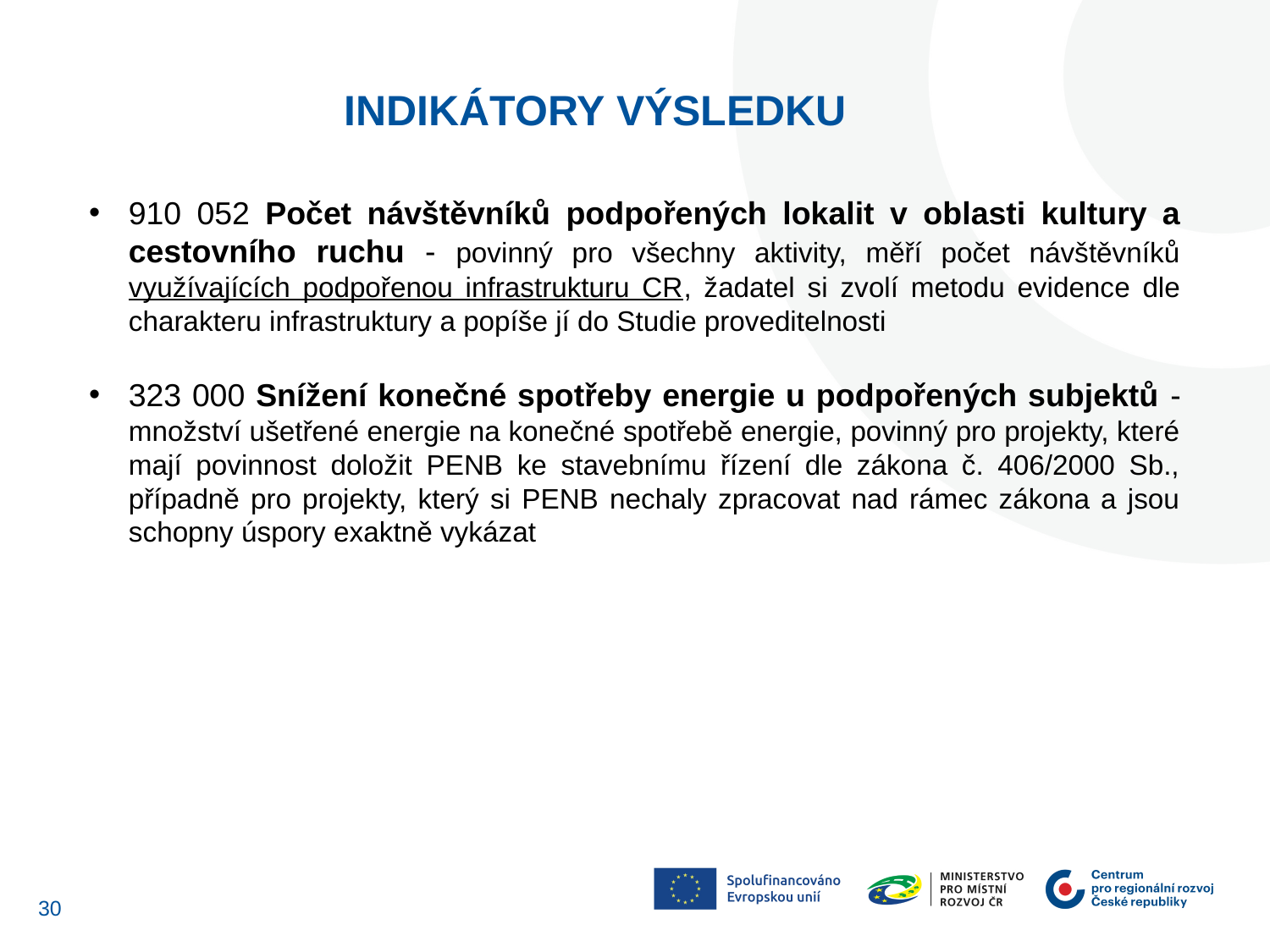

INDIKÁTORY VÝSLEDKU
910 052 Počet návštěvníků podpořených lokalit v oblasti kultury a cestovního ruchu - povinný pro všechny aktivity, měří počet návštěvníků využívajících podpořenou infrastrukturu CR, žadatel si zvolí metodu evidence dle charakteru infrastruktury a popíše jí do Studie proveditelnosti

323 000 Snížení konečné spotřeby energie u podpořených subjektů - množství ušetřené energie na konečné spotřebě energie, povinný pro projekty, které mají povinnost doložit PENB ke stavebnímu řízení dle zákona č. 406/2000 Sb., případně pro projekty, který si PENB nechaly zpracovat nad rámec zákona a jsou schopny úspory exaktně vykázat

30